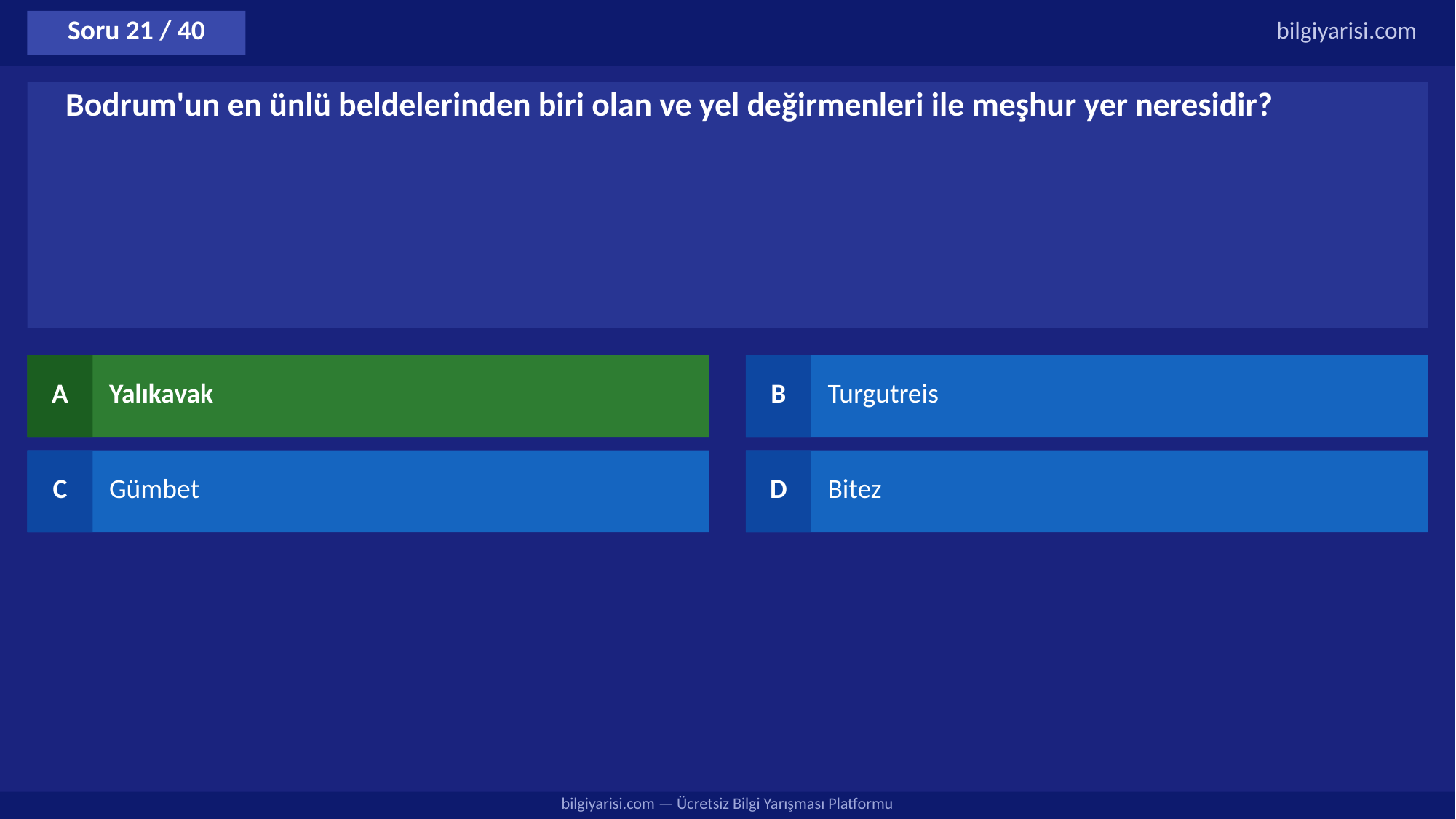

Soru 21 / 40
bilgiyarisi.com

Bodrum'un en ünlü beldelerinden biri olan ve yel değirmenleri ile meşhur yer neresidir?

A
Yalıkavak

B
Turgutreis

C
Gümbet

D
Bitez
bilgiyarisi.com — Ücretsiz Bilgi Yarışması Platformu